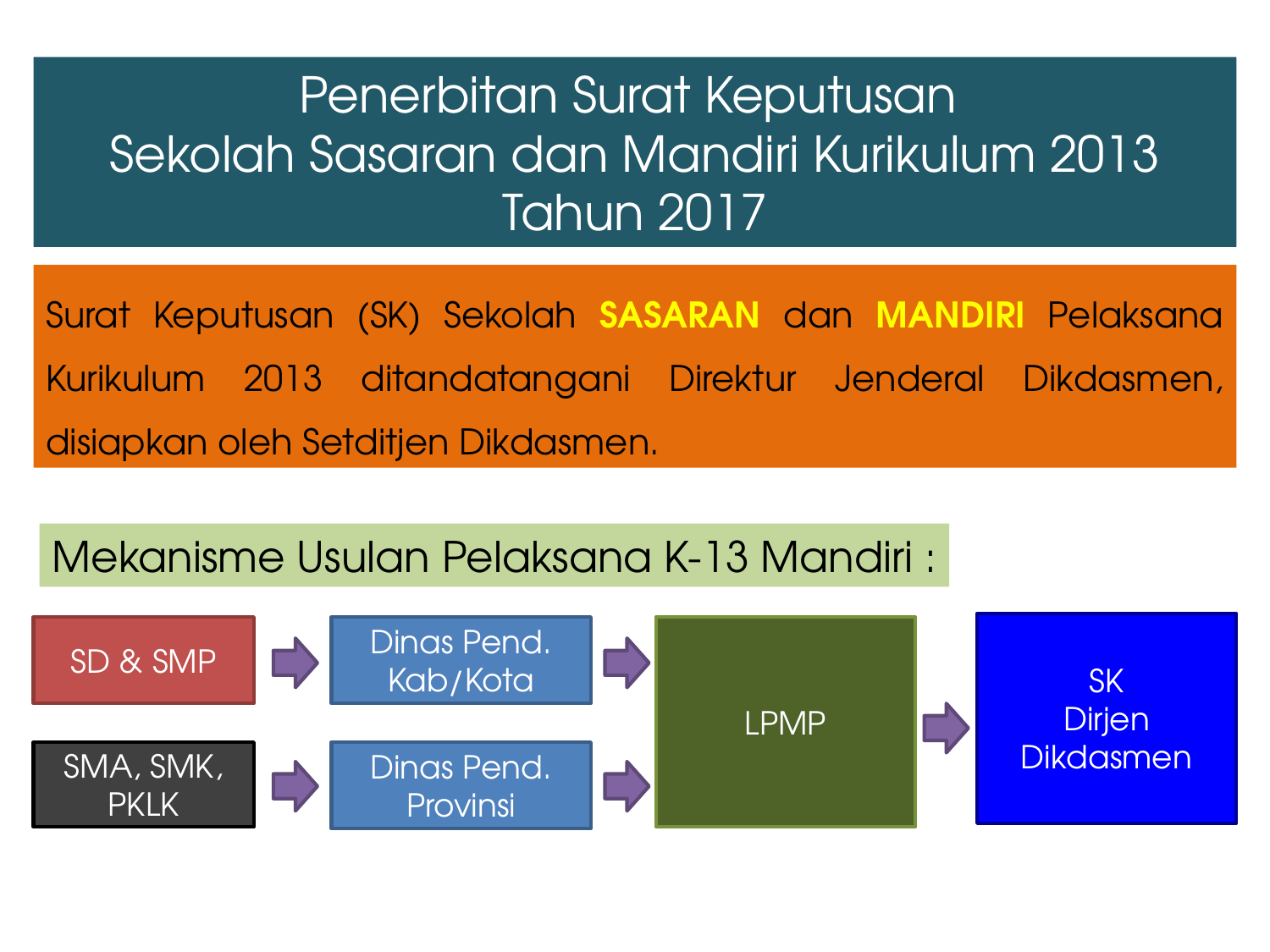

Penerbitan Surat Keputusan
Sekolah Sasaran dan Mandiri Kurikulum 2013
Tahun 2017
Surat Keputusan (SK) Sekolah SASARAN dan MANDIRI Pelaksana Kurikulum 2013 ditandatangani Direktur Jenderal Dikdasmen, disiapkan oleh Setditjen Dikdasmen.
Mekanisme Usulan Pelaksana K-13 Mandiri :
SK
Dirjen Dikdasmen
SD & SMP
Dinas Pend. Kab/Kota
LPMP

SMA, SMK, PKLK
Dinas Pend. Provinsi